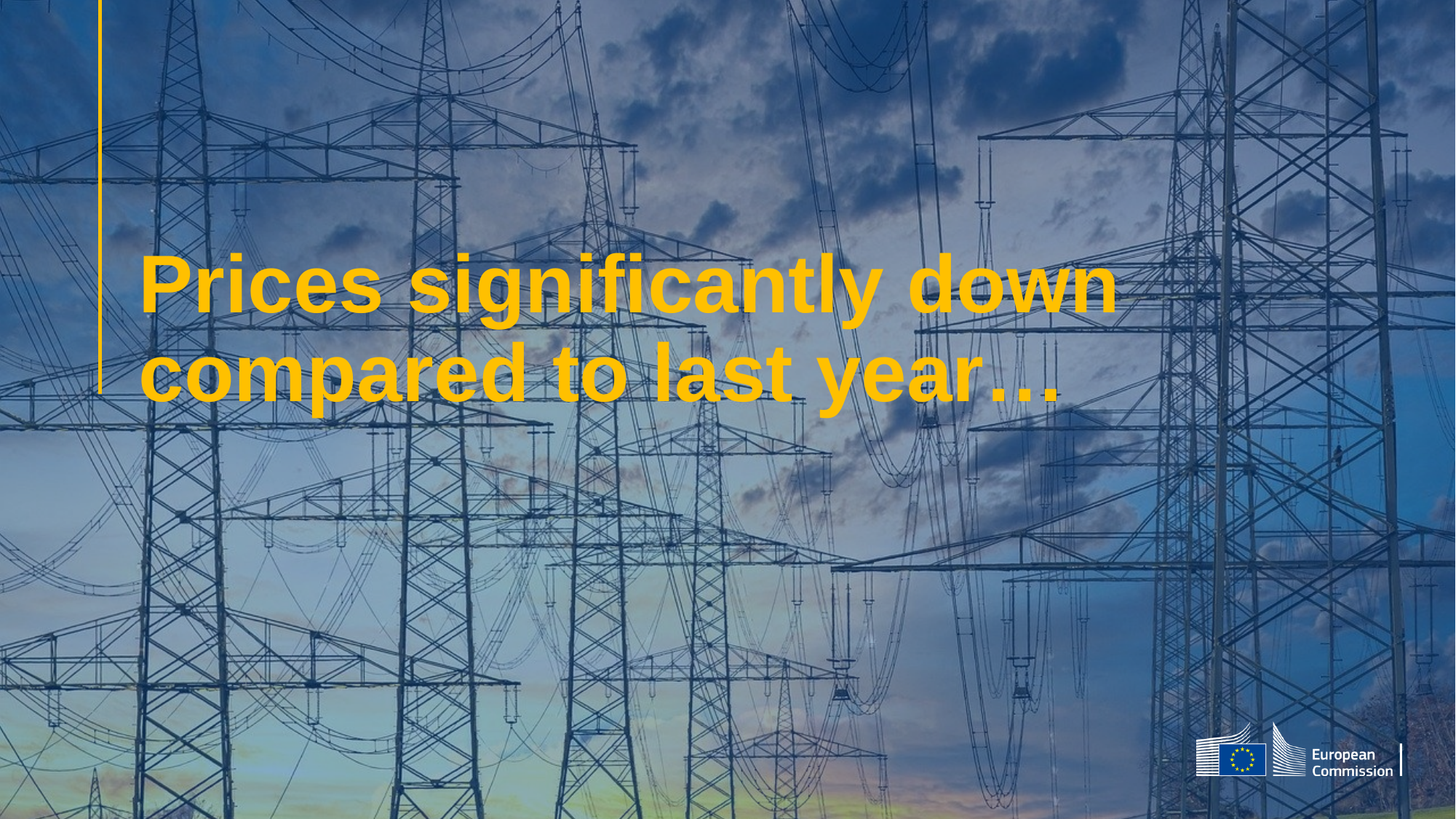

# Prices significantly down compared to last year…